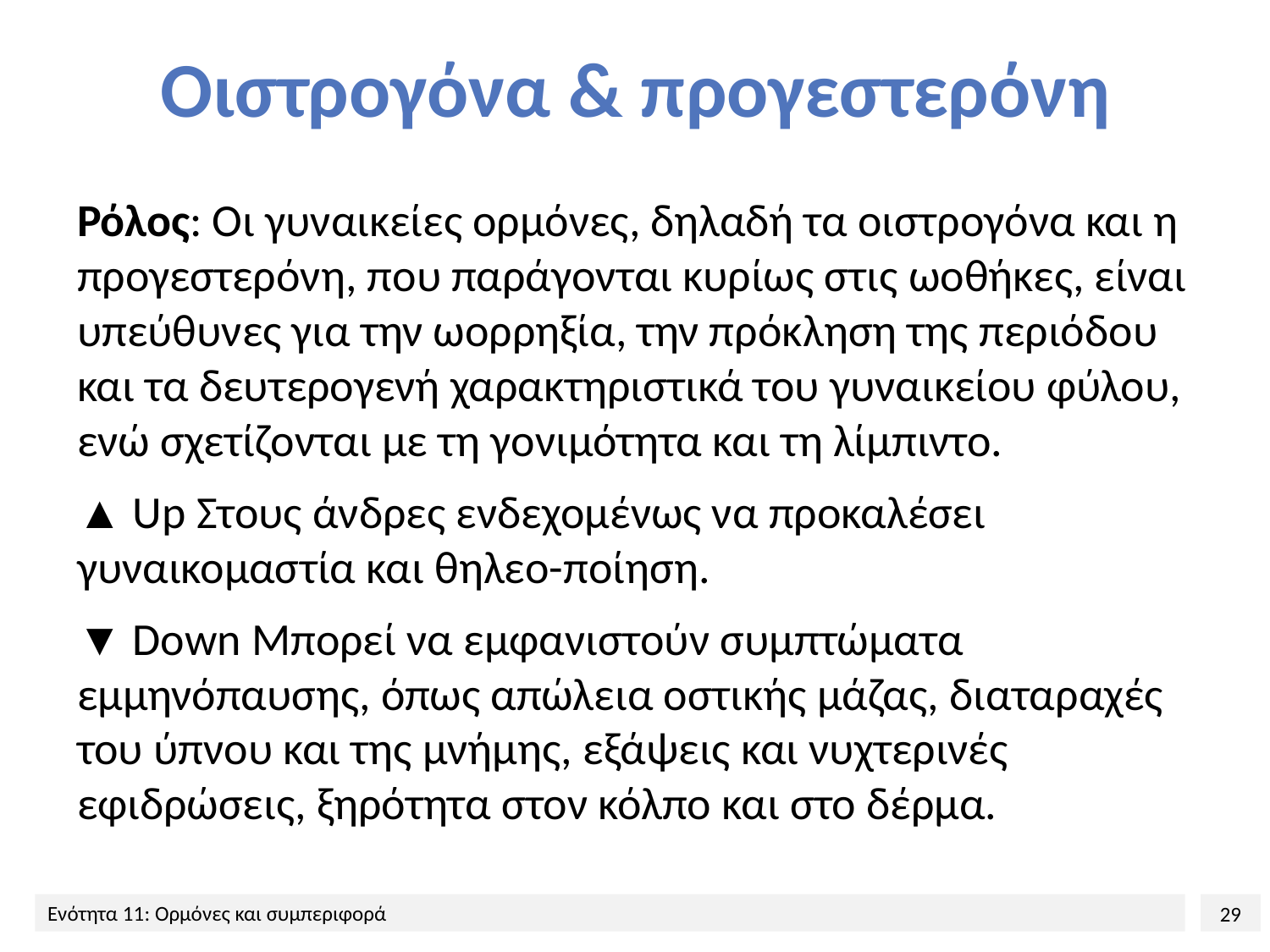

# Οιστρογόνα & προγεστερόνη
Ρόλος: Οι γυναικείες ορμόνες, δηλαδή τα οιστρογόνα και η προγεστερόνη, που παράγονται κυρίως στις ωοθήκες, είναι υπεύθυνες για την ωορρηξία, την πρόκληση της περιόδου και τα δευτερογενή χαρακτηριστικά του γυναικείου φύλου, ενώ σχετίζονται με τη γονιμότητα και τη λίμπιντο.
▲ Up Στους άνδρες ενδεχομένως να προκαλέσει γυναικομαστία και θηλεο-ποίηση.
▼ Down Μπορεί να εμφανιστούν συμπτώματα εμμηνόπαυσης, όπως απώλεια οστικής μάζας, διαταραχές του ύπνου και της μνήμης, εξάψεις και νυχτερινές εφιδρώσεις, ξηρότητα στον κόλπο και στο δέρμα.